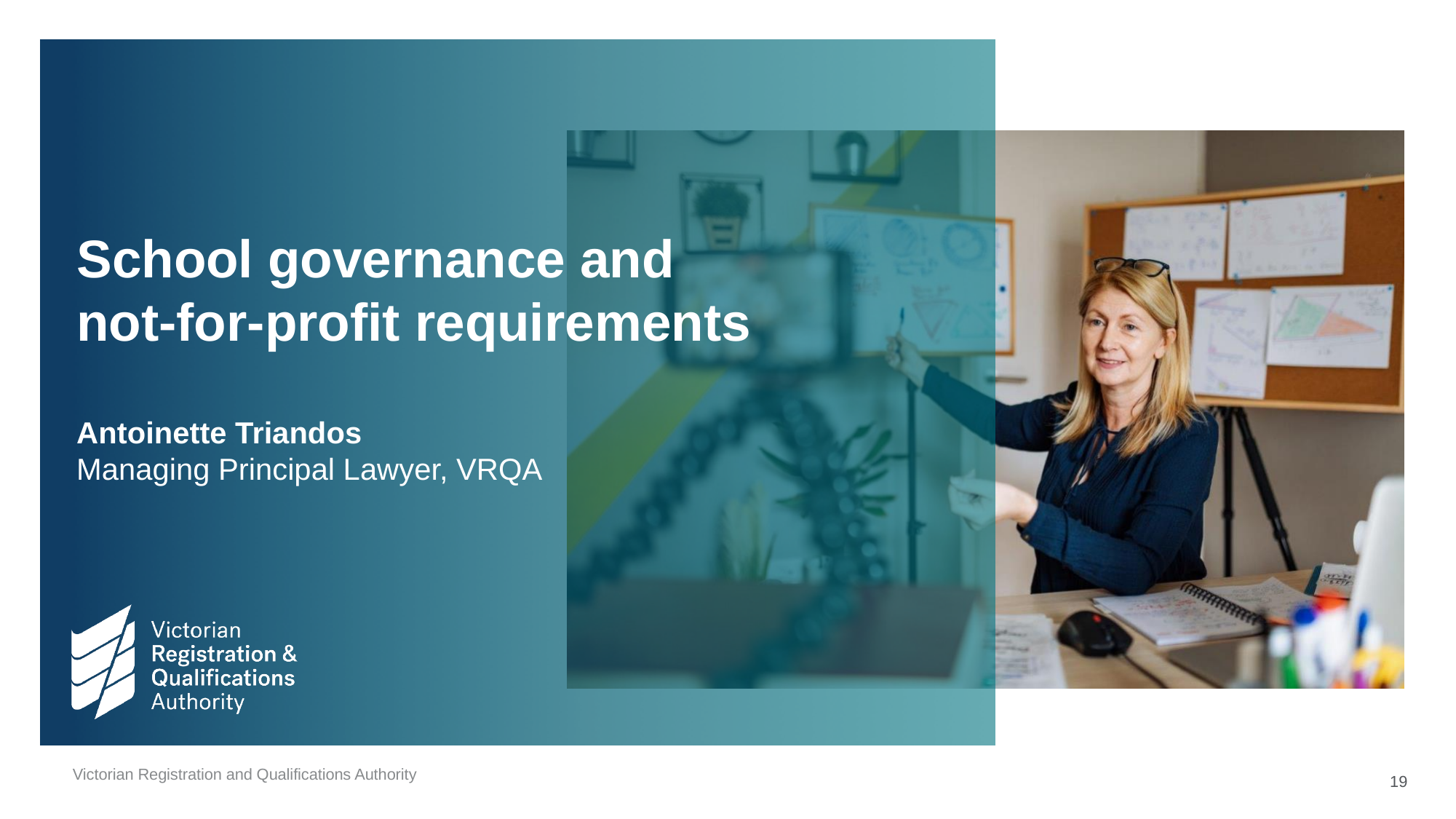

# School governance and not-for-profit requirements
Antoinette Triandos
Managing Principal Lawyer, VRQA
19